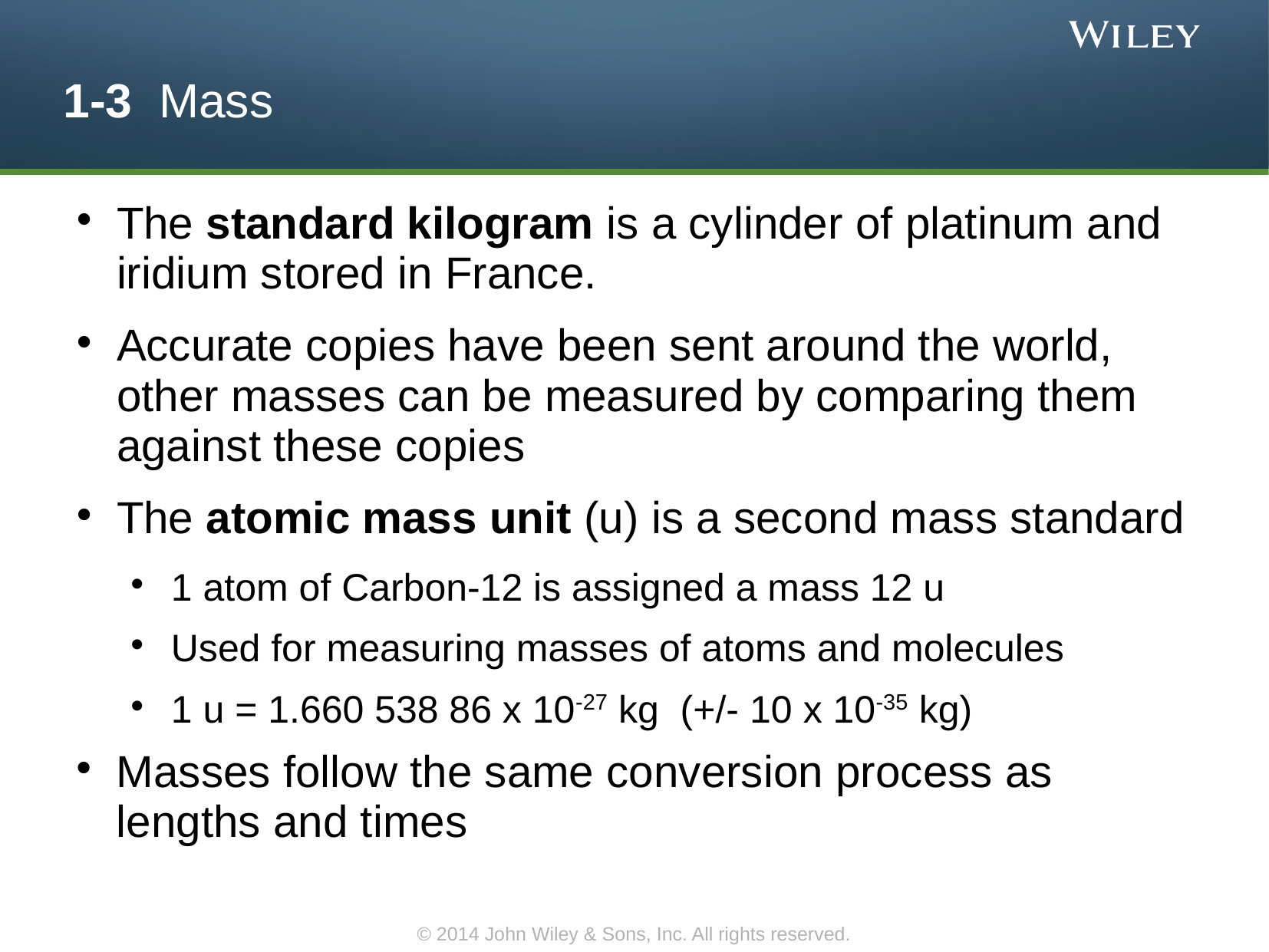

1-3  Mass
The standard kilogram is a cylinder of platinum and iridium stored in France.
Accurate copies have been sent around the world, other masses can be measured by comparing them against these copies
The atomic mass unit (u) is a second mass standard
1 atom of Carbon-12 is assigned a mass 12 u
Used for measuring masses of atoms and molecules
1 u = 1.660 538 86 x 10-27 kg  (+/- 10 x 10-35 kg)

Masses follow the same conversion process as lengths and times

© 2014 John Wiley & Sons, Inc. All rights reserved.